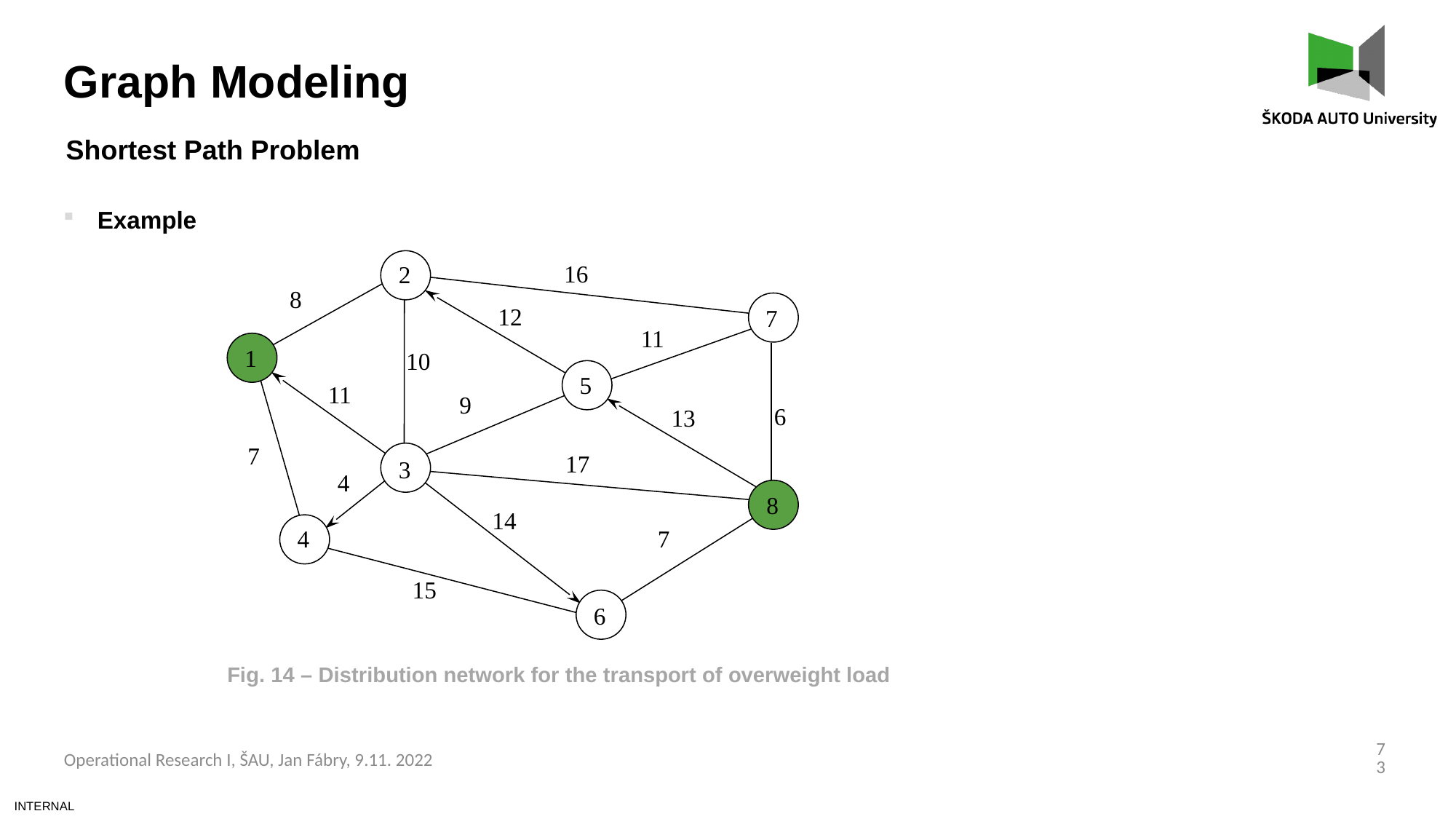

Graph Modeling
Shortest Path Problem
Example

  2
16
8

  7
12
11

  1
10

  5
11
9
6
13
7
17

  3
4

  8
14

  4
7
15

  6
Fig. 14 – Distribution network for the transport of overweight load
73
Operational Research I, ŠAU, Jan Fábry, 9.11. 2022